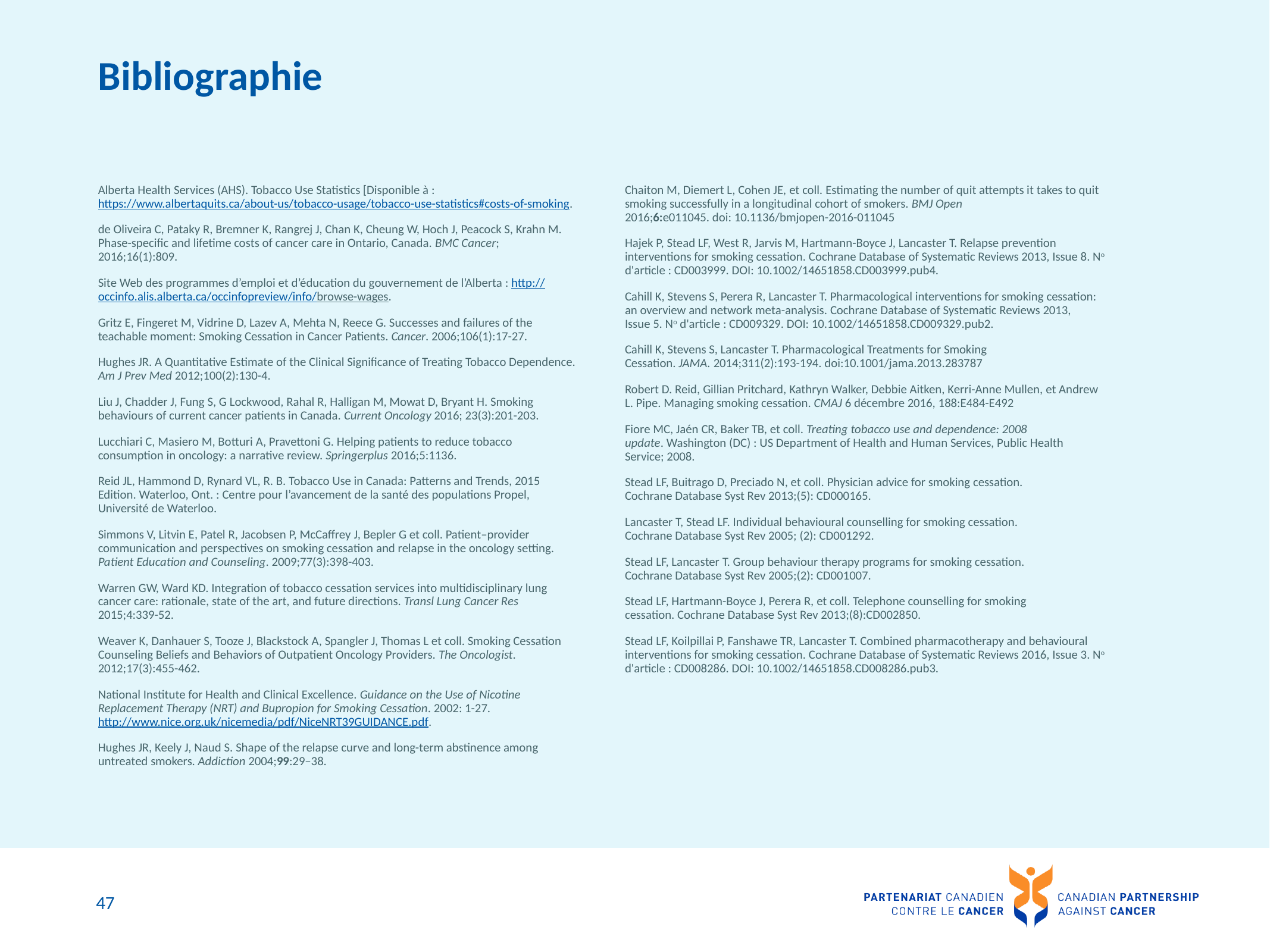

# Bibliographie
Alberta Health Services (AHS). Tobacco Use Statistics [Disponible à : https://www.albertaquits.ca/about-us/tobacco-usage/tobacco-use-statistics#costs-of-smoking.
de Oliveira C, Pataky R, Bremner K, Rangrej J, Chan K, Cheung W, Hoch J, Peacock S, Krahn M. Phase-specific and lifetime costs of cancer care in Ontario, Canada. BMC Cancer; 2016;16(1):809.
Site Web des programmes d’emploi et d’éducation du gouvernement de l’Alberta : http://occinfo.alis.alberta.ca/occinfopreview/info/browse-wages.
Gritz E, Fingeret M, Vidrine D, Lazev A, Mehta N, Reece G. Successes and failures of the teachable moment: Smoking Cessation in Cancer Patients. Cancer. 2006;106(1):17-27.
Hughes JR. A Quantitative Estimate of the Clinical Significance of Treating Tobacco Dependence. Am J Prev Med 2012;100(2):130-4.
Liu J, Chadder J, Fung S, G Lockwood, Rahal R, Halligan M, Mowat D, Bryant H. Smoking behaviours of current cancer patients in Canada. Current Oncology 2016; 23(3):201-203.
Lucchiari C, Masiero M, Botturi A, Pravettoni G. Helping patients to reduce tobacco consumption in oncology: a narrative review. Springerplus 2016;5:1136.
Reid JL, Hammond D, Rynard VL, R. B. Tobacco Use in Canada: Patterns and Trends, 2015 Edition. Waterloo, Ont. : Centre pour l’avancement de la santé des populations Propel, Université de Waterloo.
Simmons V, Litvin E, Patel R, Jacobsen P, McCaffrey J, Bepler G et coll. Patient–provider communication and perspectives on smoking cessation and relapse in the oncology setting. Patient Education and Counseling. 2009;77(3):398-403.
Warren GW, Ward KD. Integration of tobacco cessation services into multidisciplinary lung cancer care: rationale, state of the art, and future directions. Transl Lung Cancer Res 2015;4:339-52.
Weaver K, Danhauer S, Tooze J, Blackstock A, Spangler J, Thomas L et coll. Smoking Cessation Counseling Beliefs and Behaviors of Outpatient Oncology Providers. The Oncologist. 2012;17(3):455-462.
National Institute for Health and Clinical Excellence. Guidance on the Use of Nicotine Replacement Therapy (NRT) and Bupropion for Smoking Cessation. 2002: 1-27. http://www.nice.org.uk/nicemedia/pdf/NiceNRT39GUIDANCE.pdf.
Hughes JR, Keely J, Naud S. Shape of the relapse curve and long-term abstinence among untreated smokers. Addiction 2004;99:29–38.
Chaiton M, Diemert L, Cohen JE, et coll. Estimating the number of quit attempts it takes to quit smoking successfully in a longitudinal cohort of smokers. BMJ Open 
2016;6:e011045. doi: 10.1136/bmjopen-2016-011045
Hajek P, Stead LF, West R, Jarvis M, Hartmann-Boyce J, Lancaster T. Relapse prevention interventions for smoking cessation. Cochrane Database of Systematic Reviews 2013, Issue 8. No d'article : CD003999. DOI: 10.1002/14651858.CD003999.pub4.
Cahill K, Stevens S, Perera R, Lancaster T. Pharmacological interventions for smoking cessation: an overview and network meta-analysis. Cochrane Database of Systematic Reviews 2013, Issue 5. No d'article : CD009329. DOI: 10.1002/14651858.CD009329.pub2.
Cahill K, Stevens S, Lancaster T. Pharmacological Treatments for Smoking Cessation. JAMA. 2014;311(2):193-194. doi:10.1001/jama.2013.283787
Robert D. Reid, Gillian Pritchard, Kathryn Walker, Debbie Aitken, Kerri-Anne Mullen, et Andrew L. Pipe. Managing smoking cessation. CMAJ 6 décembre 2016, 188:E484-E492
Fiore MC, Jaén CR, Baker TB, et coll. Treating tobacco use and dependence: 2008 update. Washington (DC) : US Department of Health and Human Services, Public Health Service; 2008.
Stead LF, Buitrago D, Preciado N, et coll. Physician advice for smoking cessation. 
Cochrane Database Syst Rev 2013;(5): CD000165.
Lancaster T, Stead LF. Individual behavioural counselling for smoking cessation. 
Cochrane Database Syst Rev 2005; (2): CD001292.
Stead LF, Lancaster T. Group behaviour therapy programs for smoking cessation. 
Cochrane Database Syst Rev 2005;(2): CD001007.
Stead LF, Hartmann-Boyce J, Perera R, et coll. Telephone counselling for smoking cessation. Cochrane Database Syst Rev 2013;(8):CD002850.
Stead LF, Koilpillai P, Fanshawe TR, Lancaster T. Combined pharmacotherapy and behavioural interventions for smoking cessation. Cochrane Database of Systematic Reviews 2016, Issue 3. No d'article : CD008286. DOI: 10.1002/14651858.CD008286.pub3.
47